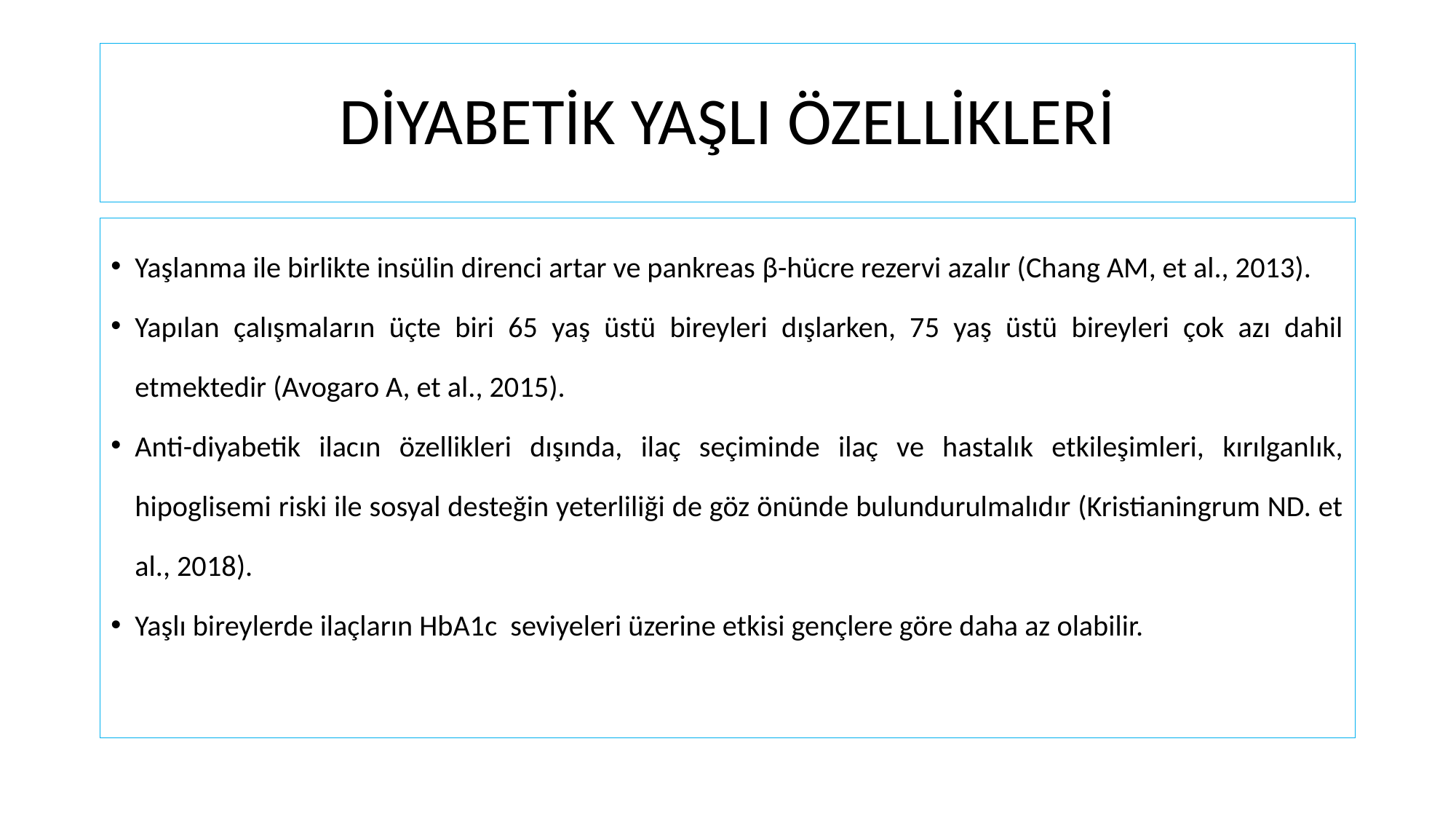

# DİYABETİK YAŞLI ÖZELLİKLERİ
Yaşlanma ile birlikte insülin direnci artar ve pankreas β-hücre rezervi azalır (Chang AM, et al., 2013).
Yapılan çalışmaların üçte biri 65 yaş üstü bireyleri dışlarken, 75 yaş üstü bireyleri çok azı dahil etmektedir (Avogaro A, et al., 2015).
Anti-diyabetik ilacın özellikleri dışında, ilaç seçiminde ilaç ve hastalık etkileşimleri, kırılganlık, hipoglisemi riski ile sosyal desteğin yeterliliği de göz önünde bulundurulmalıdır (Kristianingrum ND. et al., 2018).
Yaşlı bireylerde ilaçların HbA1c  seviyeleri üzerine etkisi gençlere göre daha az olabilir.